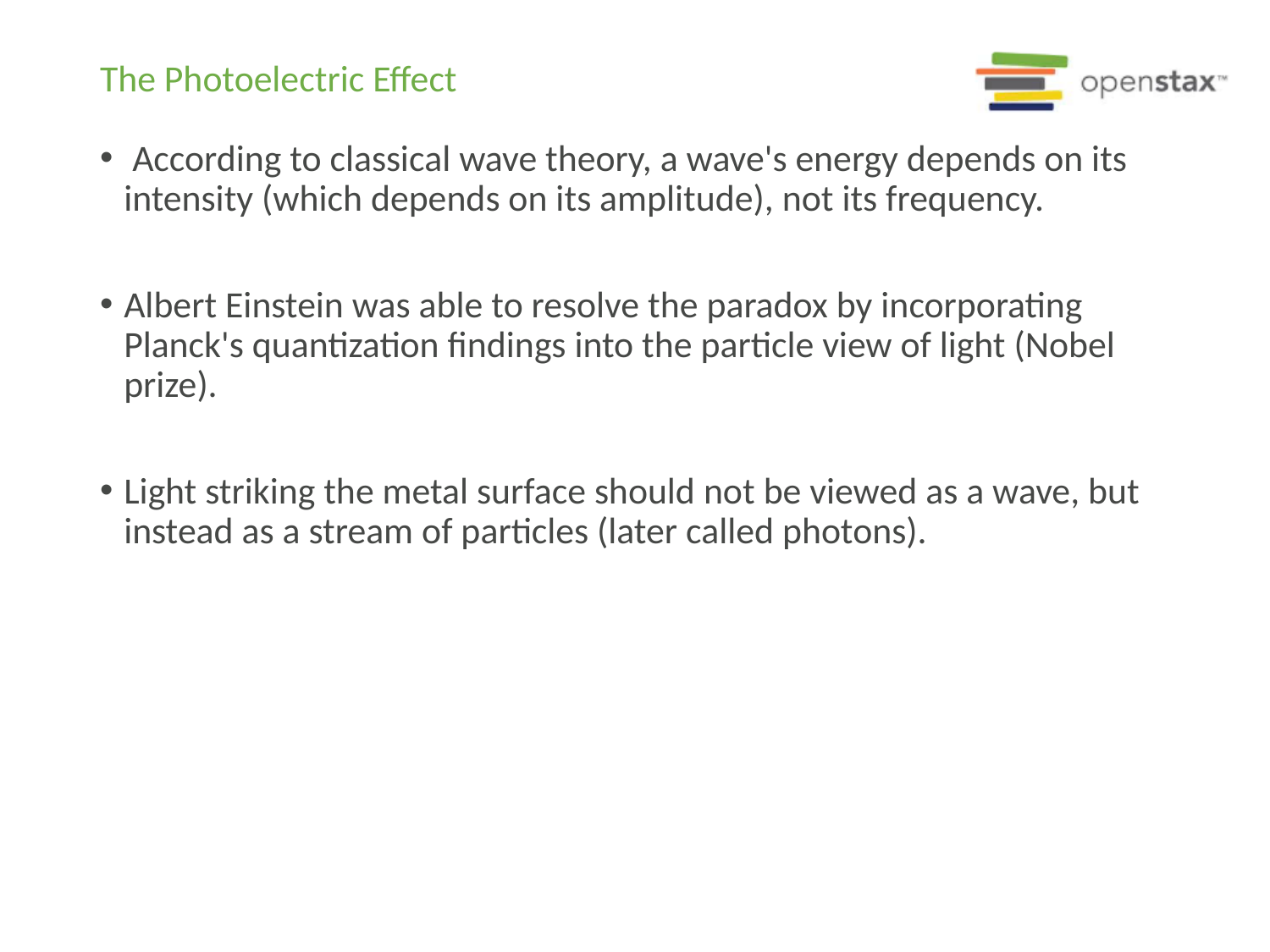

# The Photoelectric Effect
 According to classical wave theory, a wave's energy depends on its intensity (which depends on its amplitude), not its frequency.

Albert Einstein was able to resolve the paradox by incorporating Planck's quantization findings into the particle view of light (Nobel prize).

Light striking the metal surface should not be viewed as a wave, but instead as a stream of particles (later called photons).